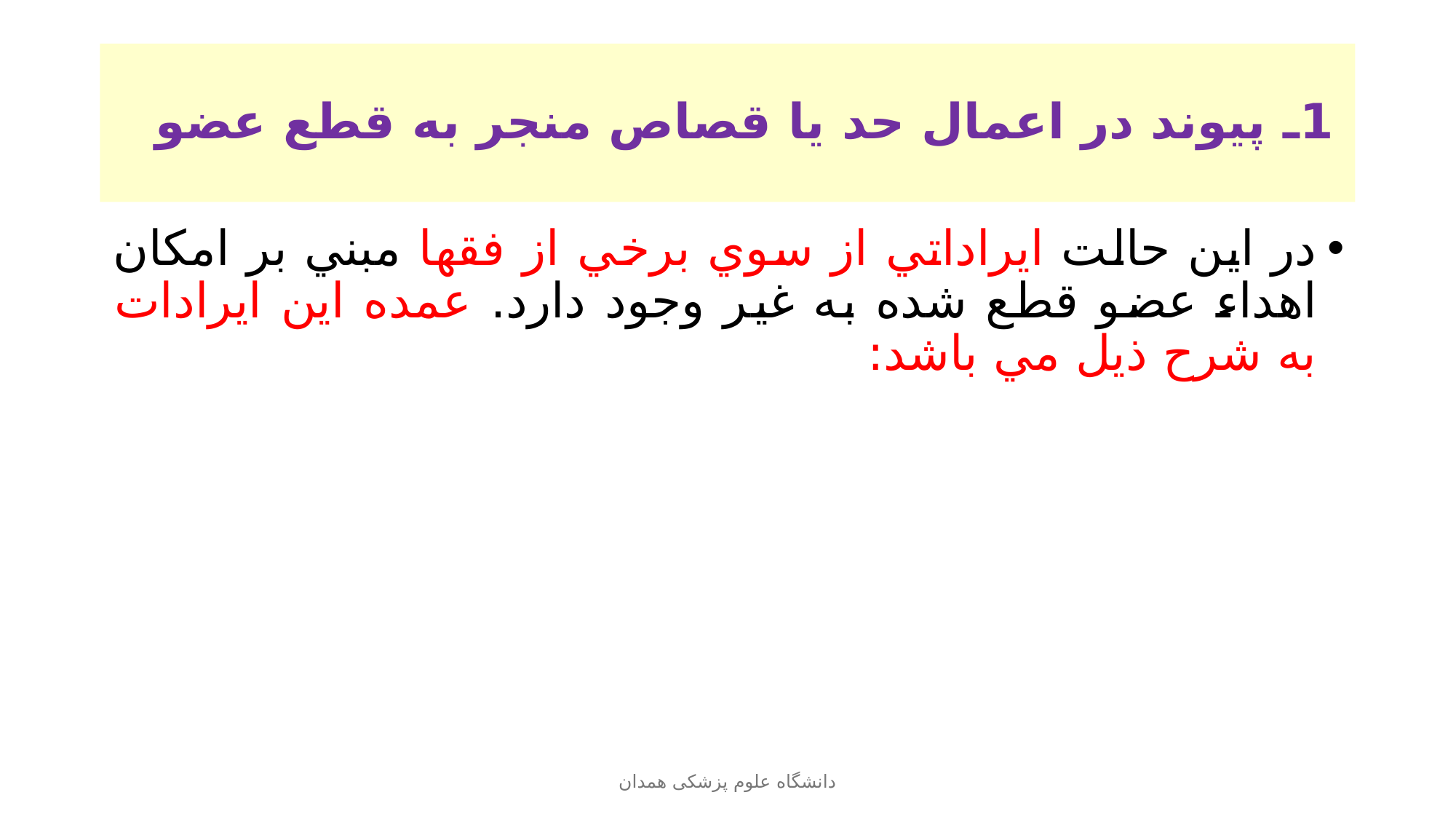

# 1ـ پيوند در اعمال حد يا قصاص منجر به قطع عضو
در اين حالت ايراداتي از سوي برخي از فقها مبني بر امكان اهداء عضو قطع شده به غير وجود دارد. عمده اين ايرادات به شرح ذيل مي باشد:
دانشگاه علوم پزشکی همدان